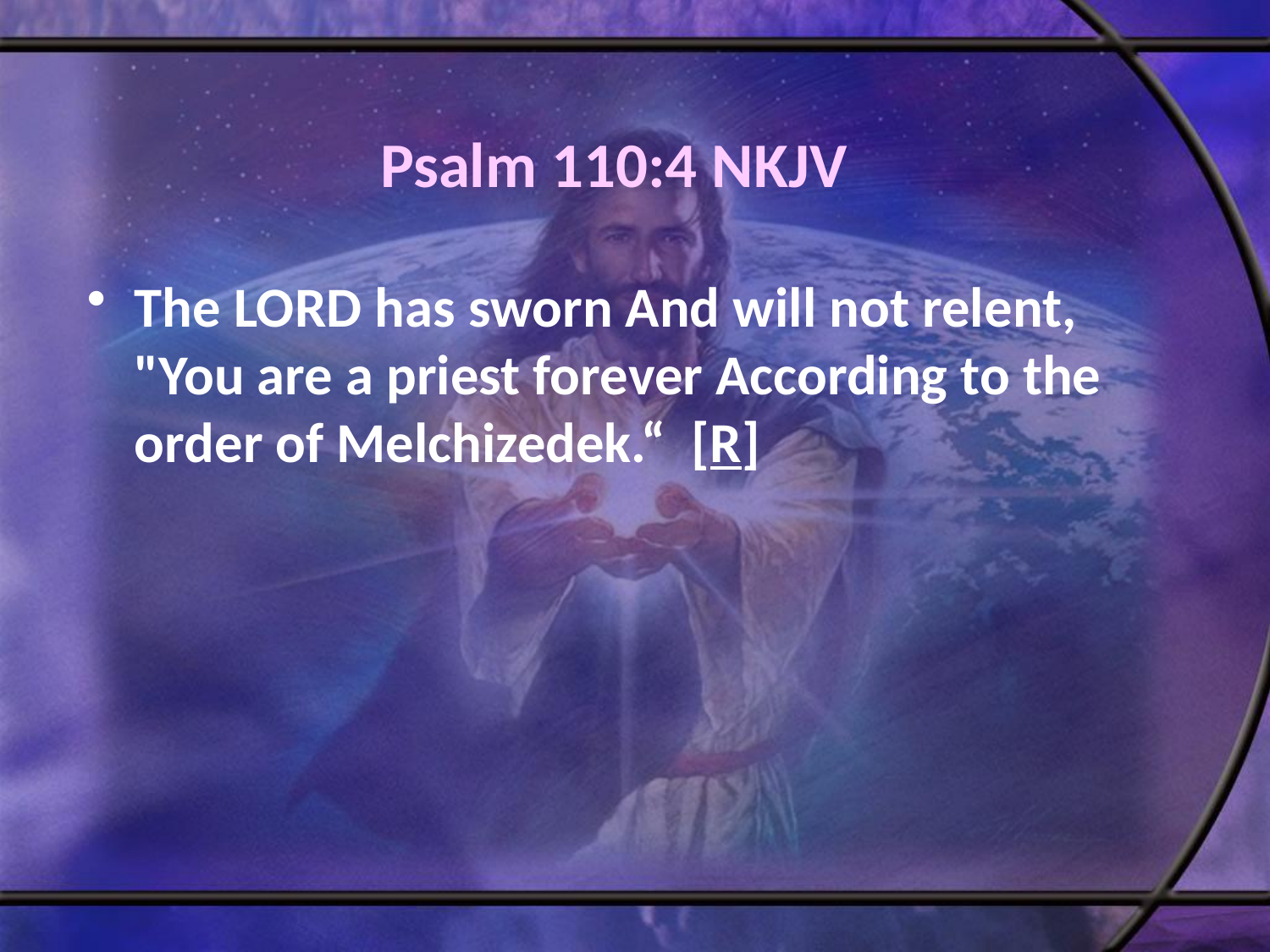

# Psalm 110:4 NKJV
The LORD has sworn And will not relent, "You are a priest forever According to the order of Melchizedek.“  [R]